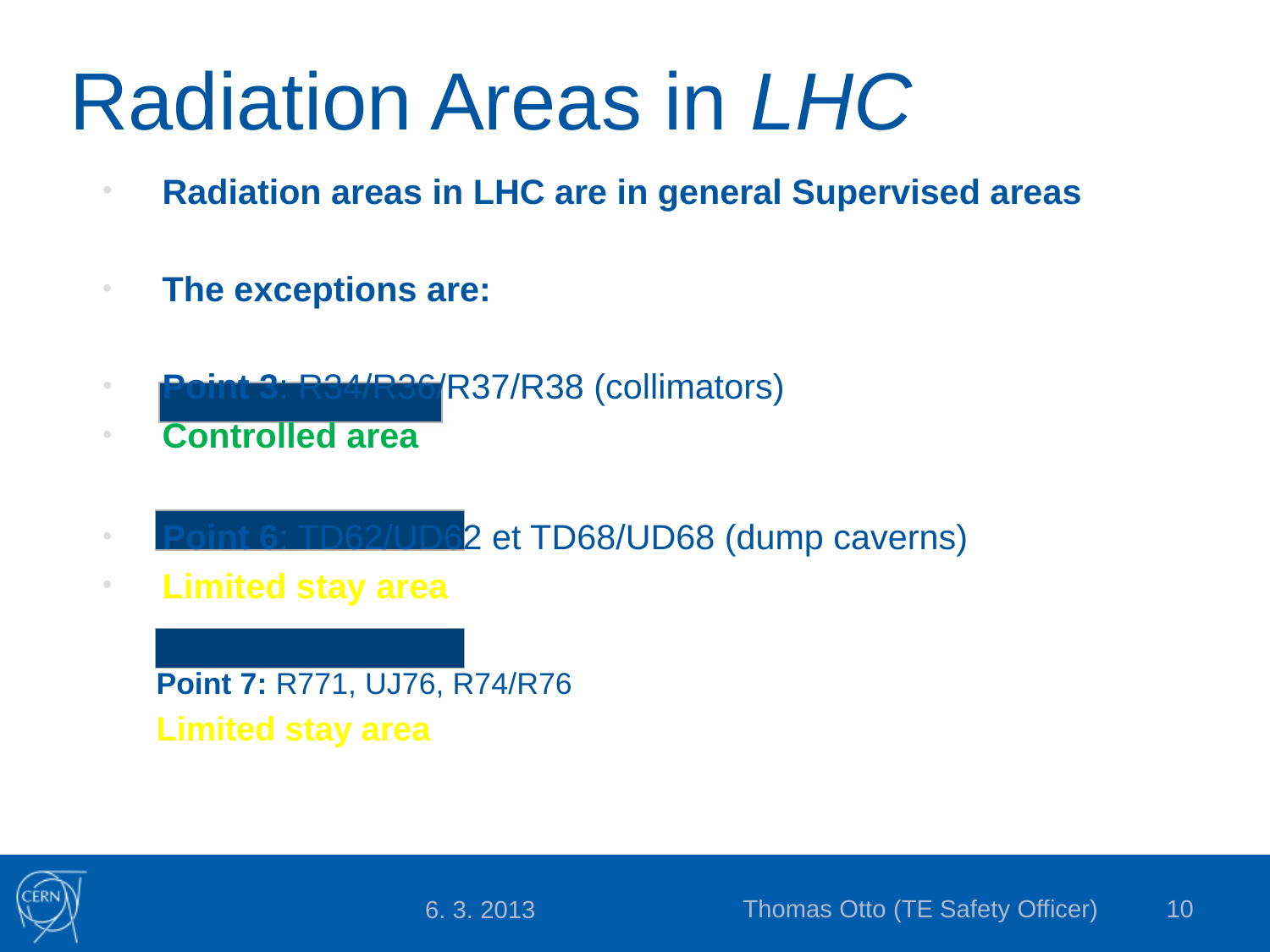

# Radiation Areas in LHC
Radiation areas in LHC are in general Supervised areas

The exceptions are:

Point 3: R34/R36/R37/R38 (collimators)
Controlled area

Point 6: TD62/UD62 et TD68/UD68 (dump caverns)
Limited stay area

Point 7: R771, UJ76, R74/R76
Limited stay area

Thomas Otto (TE Safety Officer)
10
6. 3. 2013